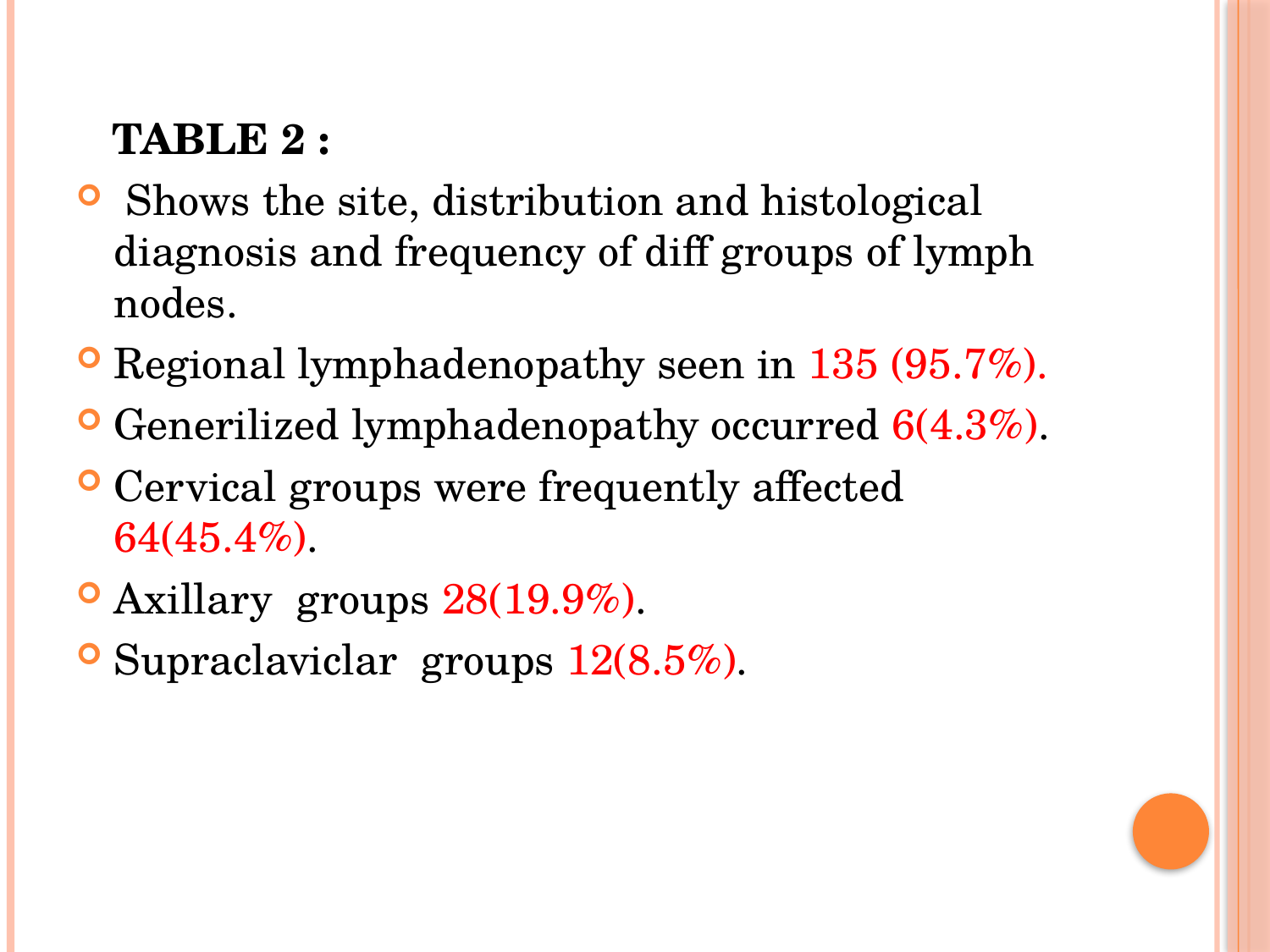

TABLE 2 :
 Shows the site, distribution and histological diagnosis and frequency of diff groups of lymph nodes.
Regional lymphadenopathy seen in 135 (95.7%).
Generilized lymphadenopathy occurred 6(4.3%).
Cervical groups were frequently affected 64(45.4%).
Axillary  groups 28(19.9%).
Supraclaviclar  groups 12(8.5%).